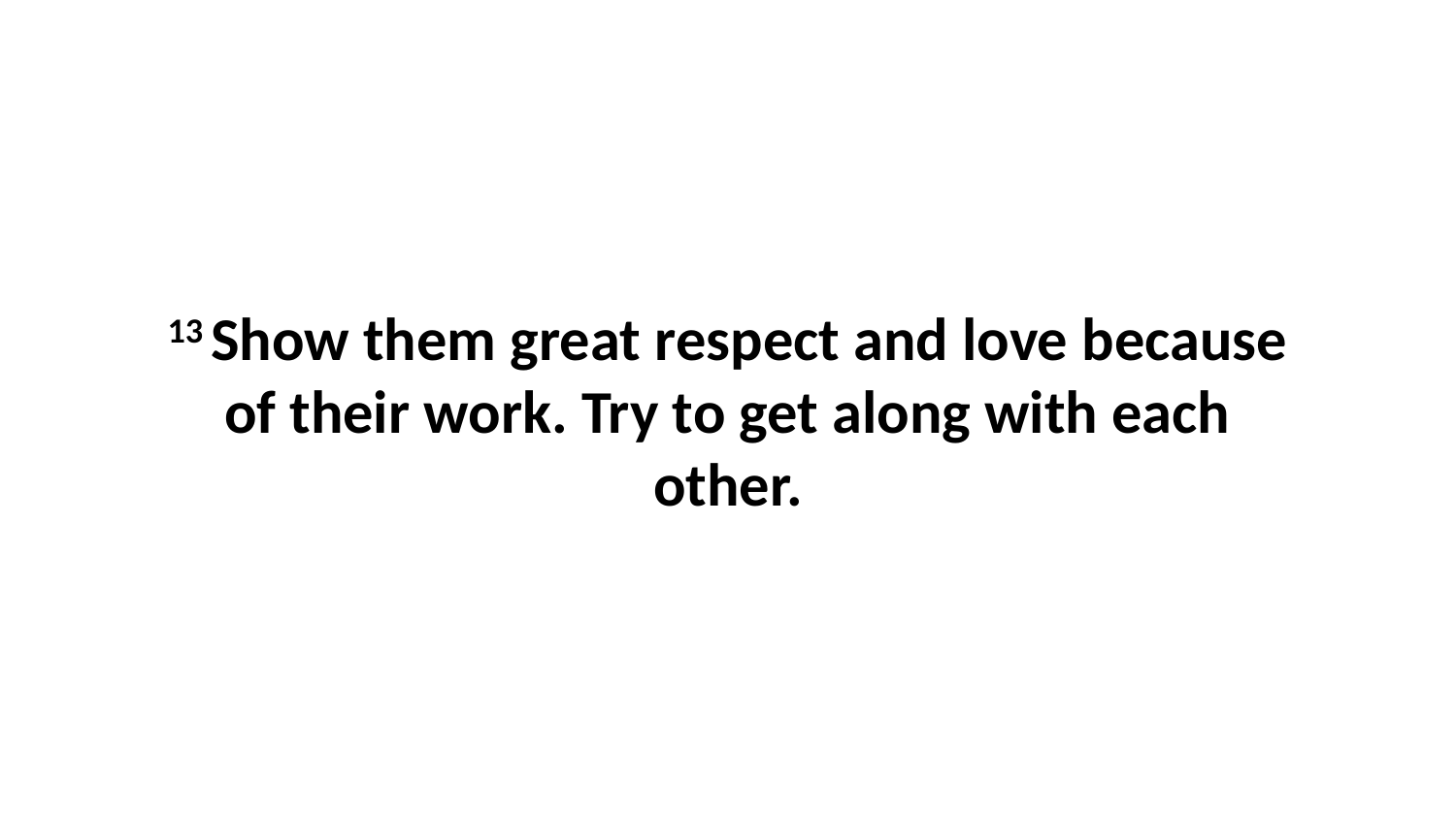

13 Show them great respect and love because of their work. Try to get along with each other.